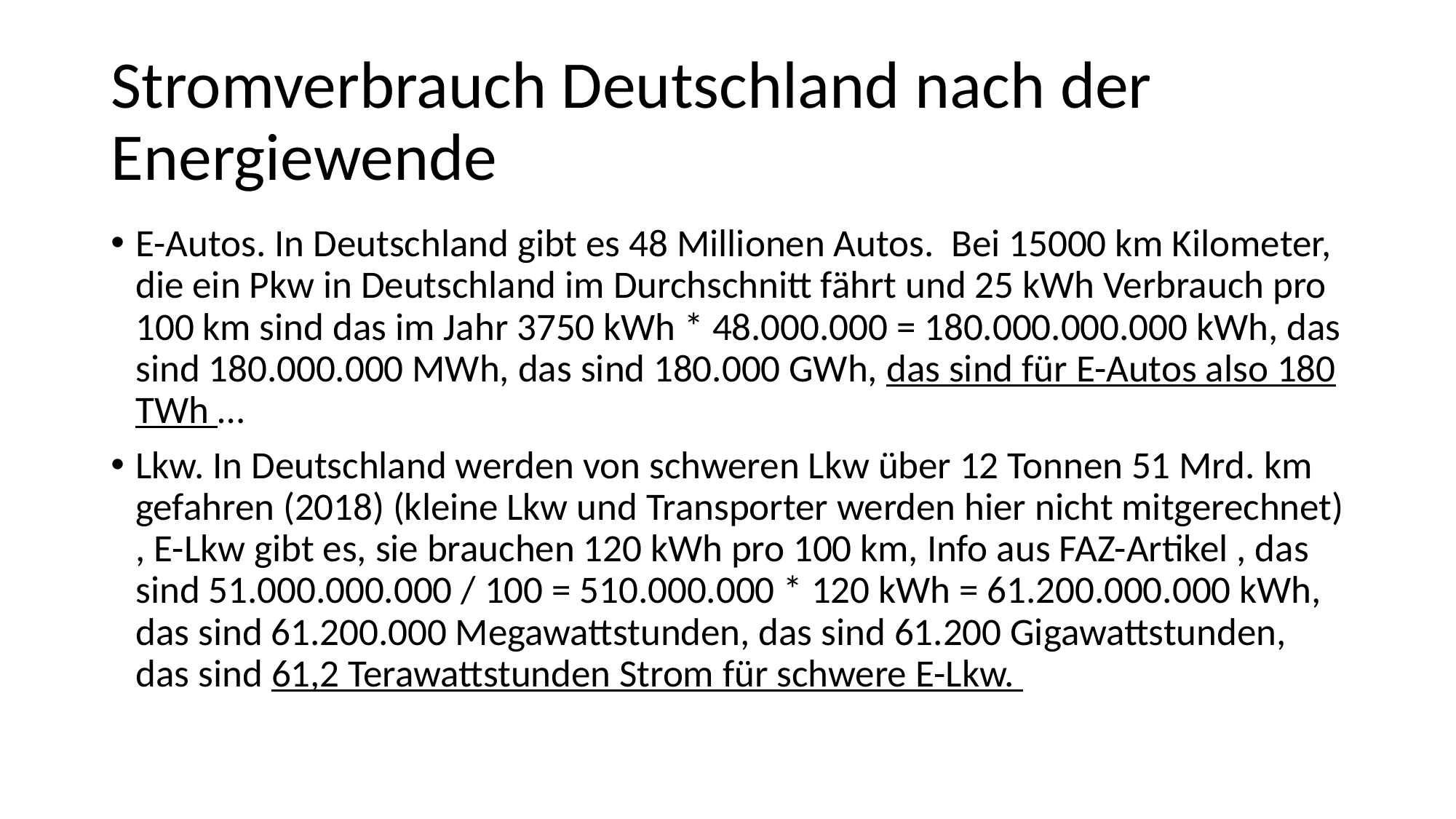

# Stromverbrauch Deutschland nach der Energiewende
E-Autos. In Deutschland gibt es 48 Millionen Autos.  Bei 15000 km Kilometer, die ein Pkw in Deutschland im Durchschnitt fährt und 25 kWh Verbrauch pro 100 km sind das im Jahr 3750 kWh * 48.000.000 = 180.000.000.000 kWh, das sind 180.000.000 MWh, das sind 180.000 GWh, das sind für E-Autos also 180 TWh …
Lkw. In Deutschland werden von schweren Lkw über 12 Tonnen 51 Mrd. km gefahren (2018) (kleine Lkw und Transporter werden hier nicht mitgerechnet) , E-Lkw gibt es, sie brauchen 120 kWh pro 100 km, Info aus FAZ-Artikel , das sind 51.000.000.000 / 100 = 510.000.000 * 120 kWh = 61.200.000.000 kWh, das sind 61.200.000 Megawattstunden, das sind 61.200 Gigawattstunden, das sind 61,2 Terawattstunden Strom für schwere E-Lkw.